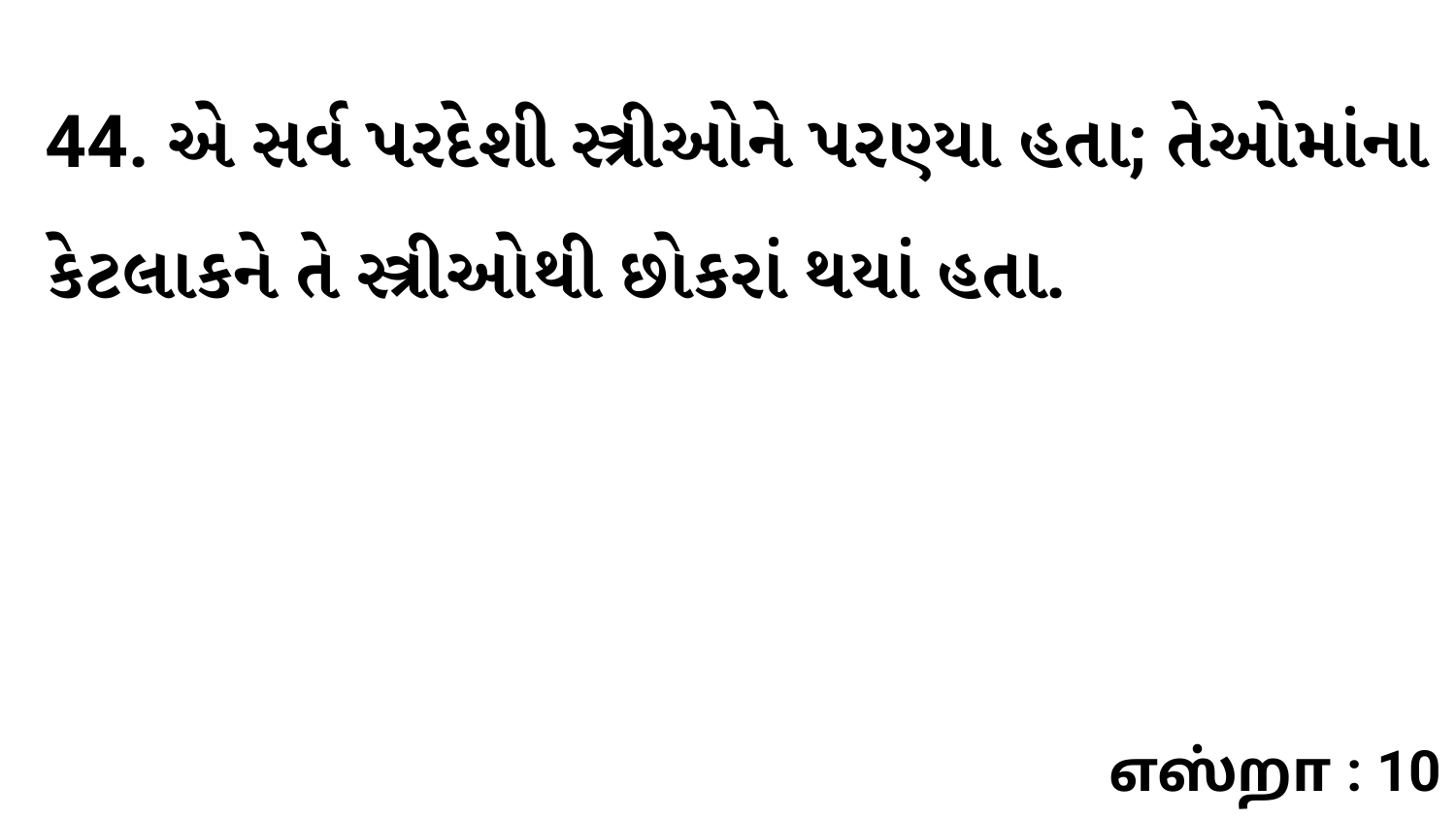

44. એ સર્વ પરદેશી સ્ત્રીઓને પરણ્યા હતા; તેઓમાંના કેટલાકને તે સ્ત્રીઓથી છોકરાં થયાં હતા.
எஸ்றா : 10